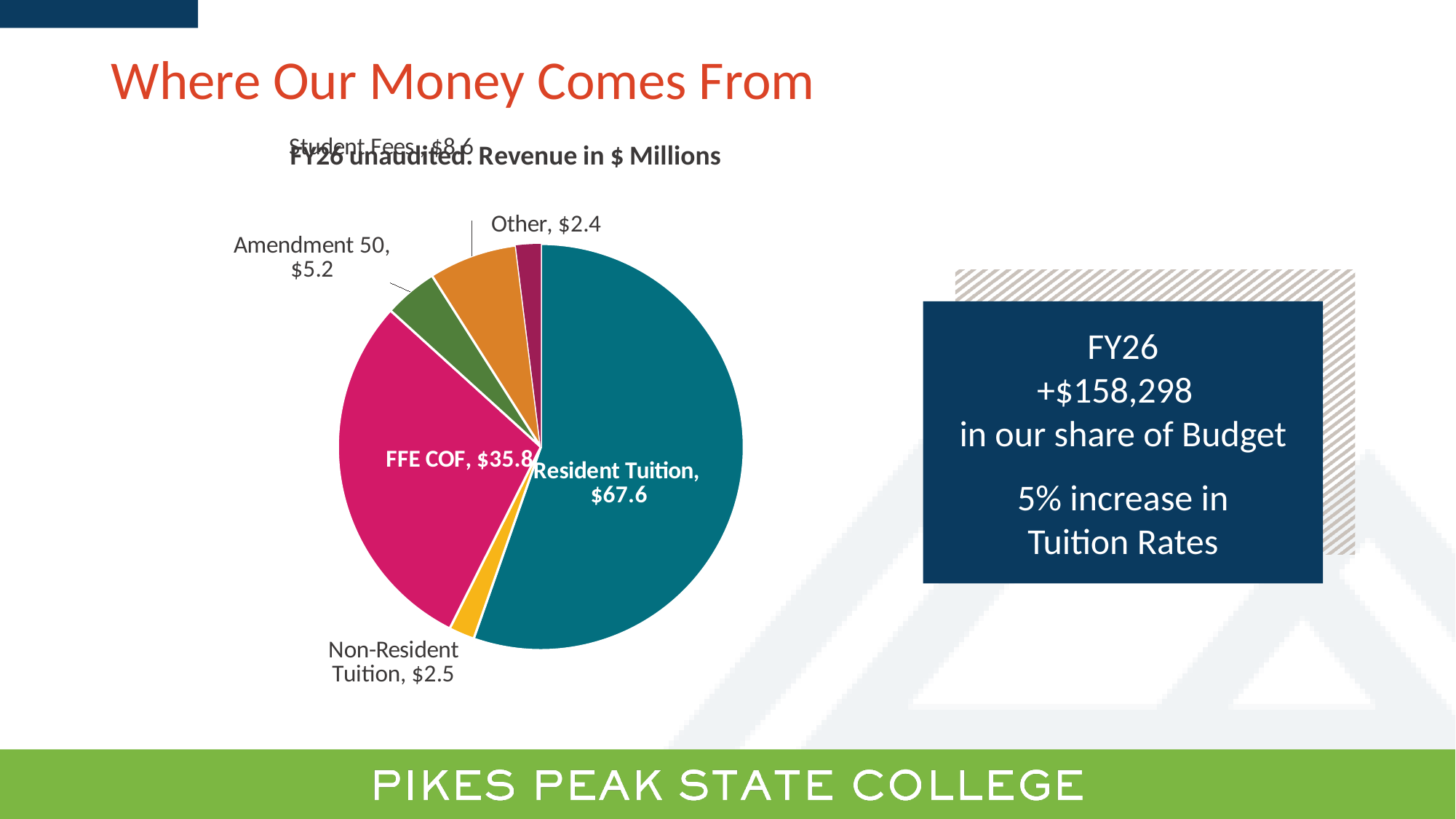

# Where Our Money Comes From

### Chart: FY26 unaudited. Revenue in $ Millions

| Category | Revenue | Column1 |
|---|---|---|
| Resident Tuition | 67.6 | None |
| Non-Resident Tuition | 2.5 | None |
| FFE COF | 35.8 | 0.0 |
| Amendment 50 | 5.2 | None |
| Student Fees  | 8.6 | None |
| Other | 2.4 | None |
FY26
+$158,298  
in our share of Budget

5% increase in
Tuition Rates